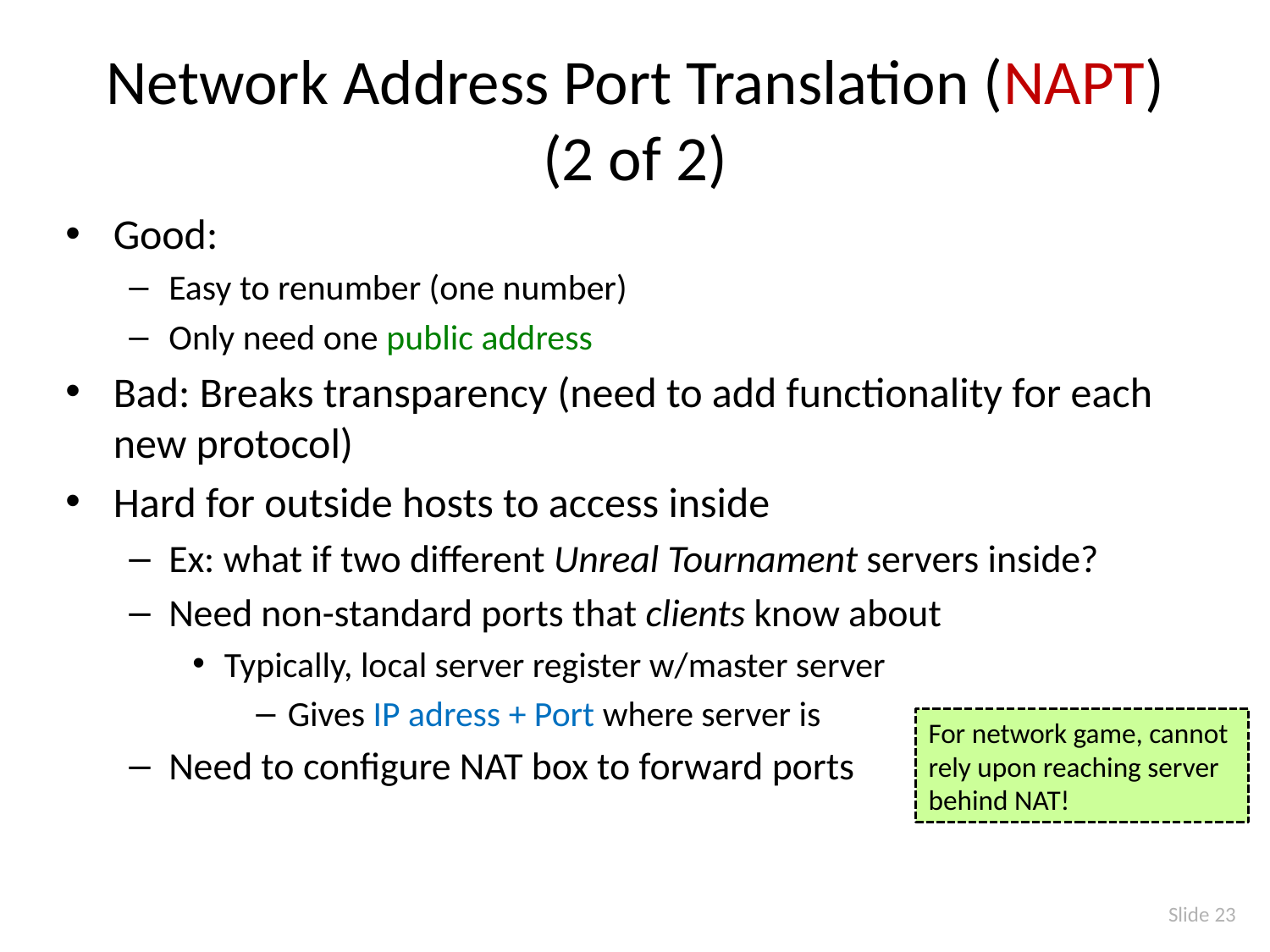

# Network Address Port Translation (NAPT) (2 of 2)
Good:
Easy to renumber (one number)
Only need one public address
Bad: Breaks transparency (need to add functionality for each new protocol)
Hard for outside hosts to access inside
Ex: what if two different Unreal Tournament servers inside?
Need non-standard ports that clients know about
Typically, local server register w/master server
Gives IP adress + Port where server is
Need to configure NAT box to forward ports
For network game, cannot rely upon reaching server behind NAT!
Slide 23